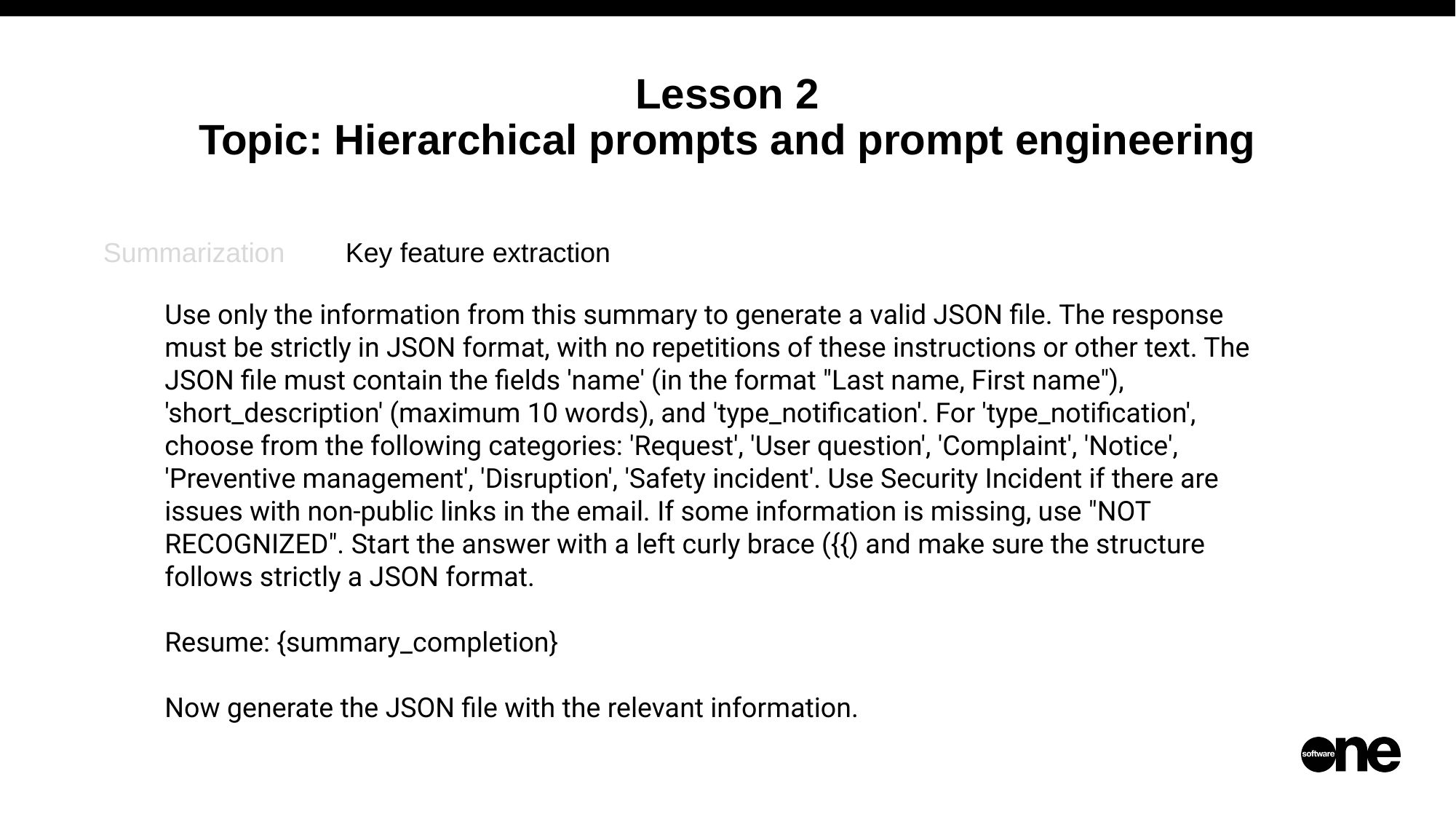

# Lesson 2 Topic: Hierarchical prompts and prompt engineering

Summarization        Key feature extraction
Use only the information from this summary to generate a valid JSON file. The response must be strictly in JSON format, with no repetitions of these instructions or other text. The JSON file must contain the fields 'name' (in the format "Last name, First name"), 'short_description' (maximum 10 words), and 'type_notification'. For 'type_notification', choose from the following categories: 'Request', 'User question', 'Complaint', 'Notice', 'Preventive management', 'Disruption', 'Safety incident'. Use Security Incident if there are issues with non-public links in the email. If some information is missing, use "NOT RECOGNIZED". Start the answer with a left curly brace ({{) and make sure the structure follows strictly a JSON format.

Resume: {summary_completion}

Now generate the JSON file with the relevant information.